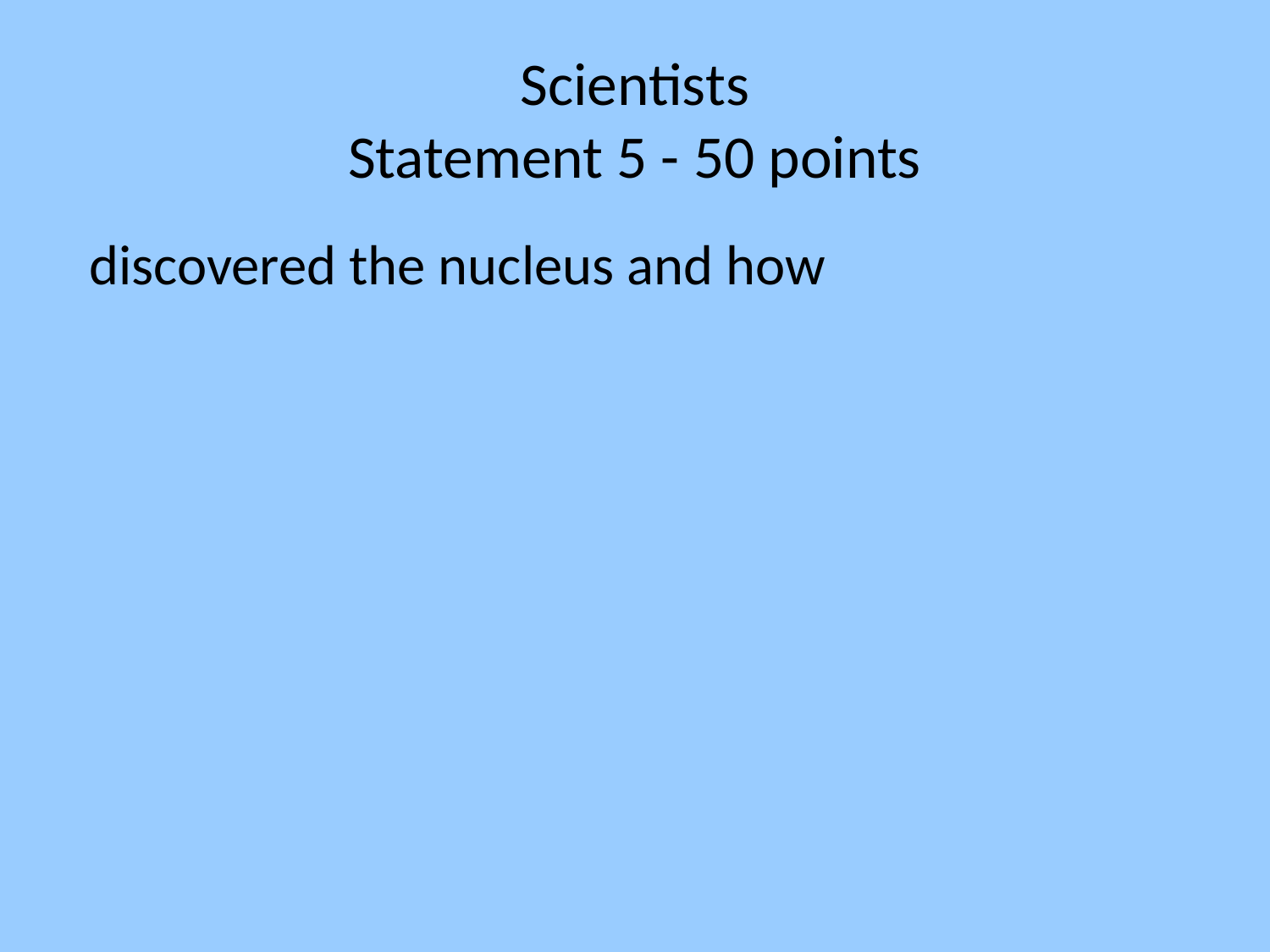

# Scientists Statement 5 - 50 points
 discovered the nucleus and how